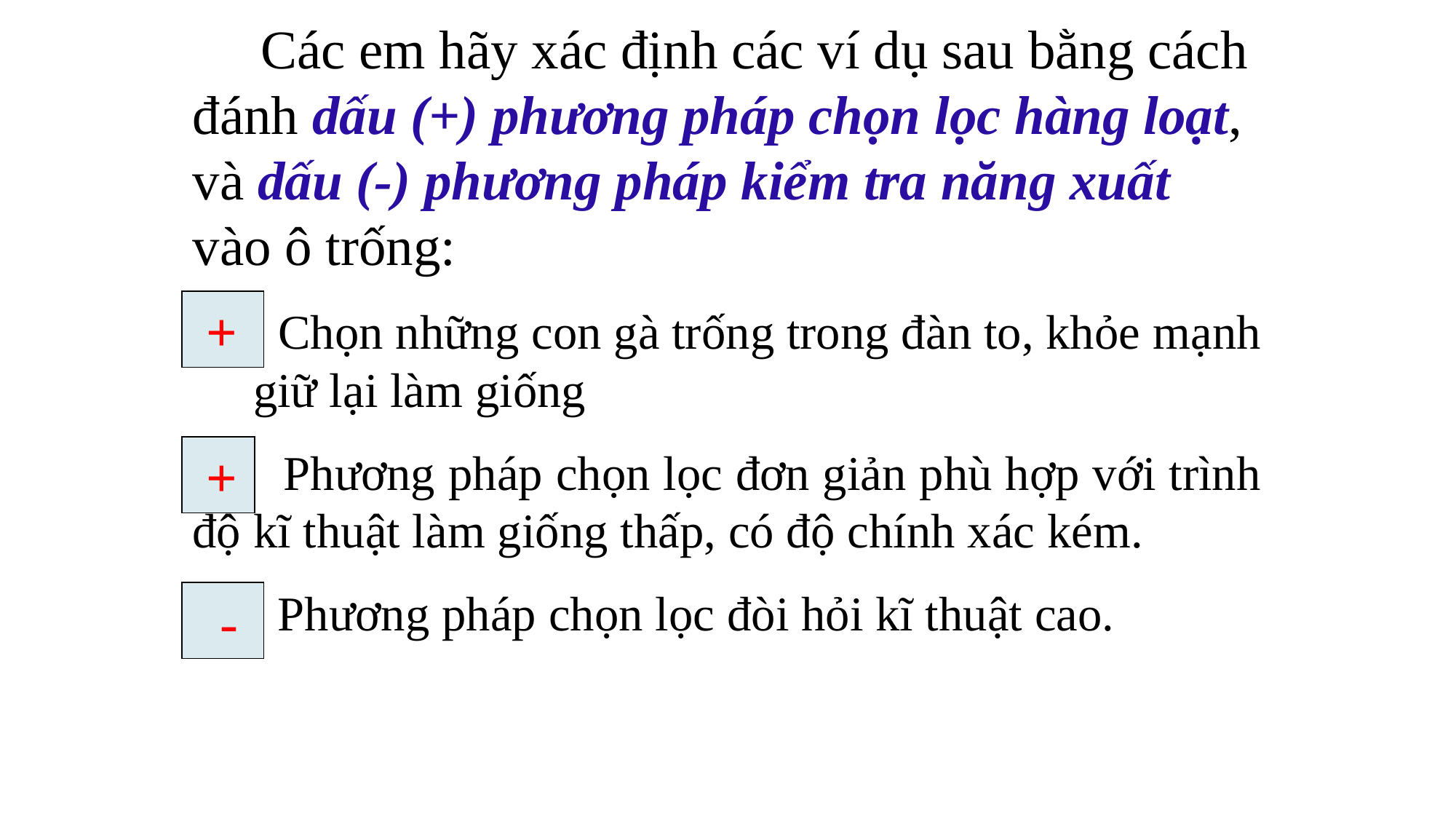

Các em hãy xác định các ví dụ sau bằng cách đánh dấu (+) phương pháp chọn lọc hàng loạt, và dấu (-) phương pháp kiểm tra năng xuất vào ô trống:
       Chọn những con gà trống trong đàn to, khỏe mạnh      giữ lại làm giống
       Phương pháp chọn lọc đơn giản phù hợp với trình độ kĩ thuật làm giống thấp, có độ chính xác kém.
       Phương pháp chọn lọc đòi hỏi kĩ thuật cao.
 +

 +

  -